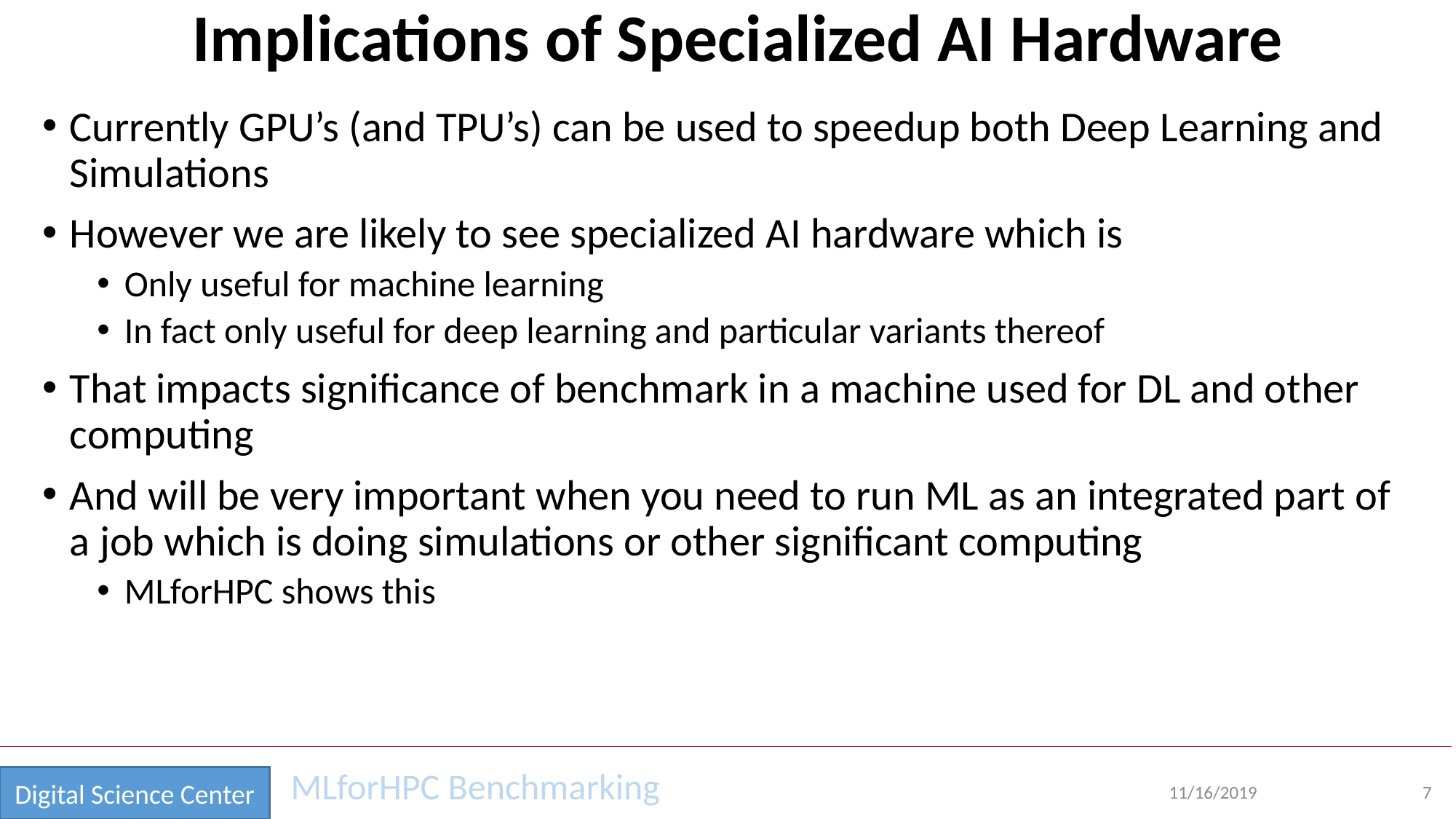

# Implications of Specialized AI Hardware
Currently GPU’s (and TPU’s) can be used to speedup both Deep Learning and Simulations
However we are likely to see specialized AI hardware which is
Only useful for machine learning
In fact only useful for deep learning and particular variants thereof
That impacts significance of benchmark in a machine used for DL and other computing
And will be very important when you need to run ML as an integrated part of a job which is doing simulations or other significant computing
MLforHPC shows this
11/16/2019
7